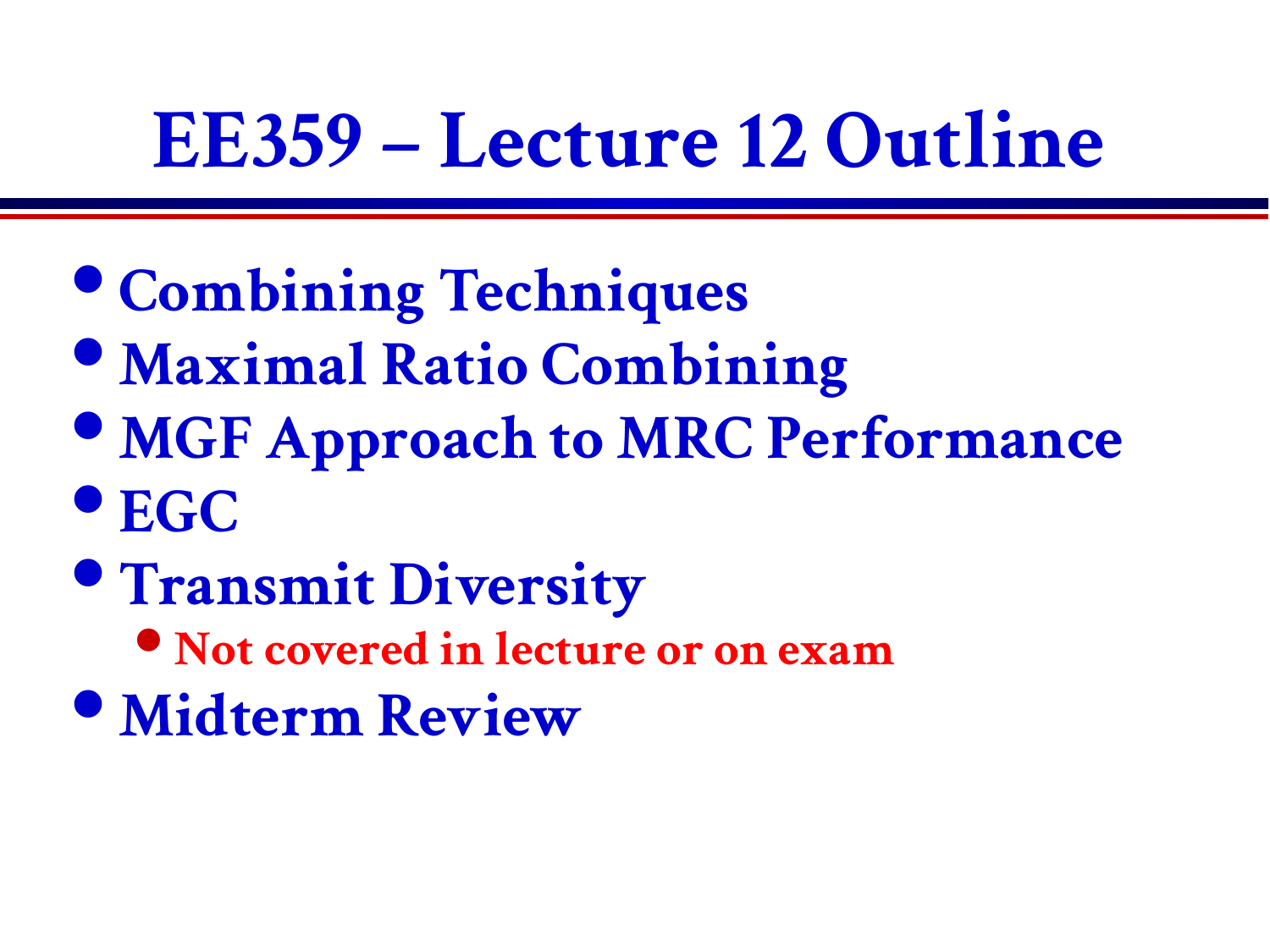

# EE359 – Lecture 12 Outline
Combining Techniques
Maximal Ratio Combining
MGF Approach to MRC Performance
EGC
Transmit Diversity
Not covered in lecture or on exam
Midterm Review